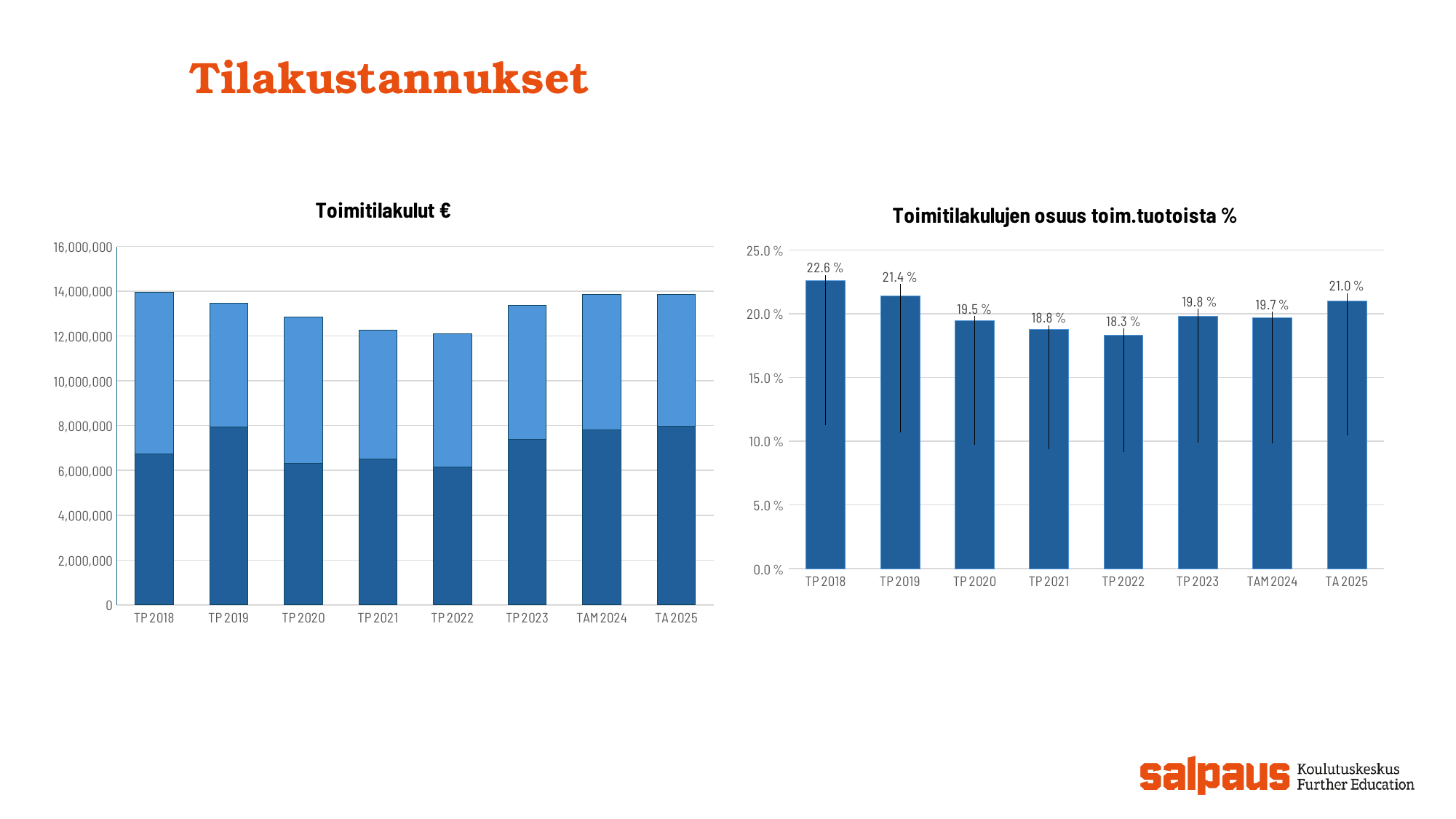

Tilakustannukset

### Chart: Toimitilakulut €

| Category | toimintakate, € | summ -poistot |
|---|---|---|
| TP 2018 | 6750277.579999995 | 7185595.620000006 |
| TP 2019 | 7956013.019999994 | 5494510.160000002 |
| TP 2020 | 6308065.390000005 | 6531659.9700000025 |
| TP 2021 | 6505092.429999999 | 5746005.08 |
| TP 2022 | 6169374.919999999 | 5920190.050000001 |
| TP 2023 | 7372907.170000001 | 6004909.639999997 |
| TAM 2024 | 7796225.75 | 6054450.0 |
| TA 2025 | 7982088.590000001 | 5881200.0 |

### Chart: Toimitilakulujen osuus toim.tuotoista %

| Category | % |
|---|---|
| TP 2018 | 0.22577214814484314 |
| TP 2019 | 0.21415648244911717 |
| TP 2020 | 0.19456424716831083 |
| TP 2021 | 0.1879500675718071 |
| TP 2022 | 0.18326211066290543 |
| TP 2023 | 0.1981500002305536 |
| TAM 2024 | 0.19697377361721202 |
| TA 2025 | 0.20982416758728012 |